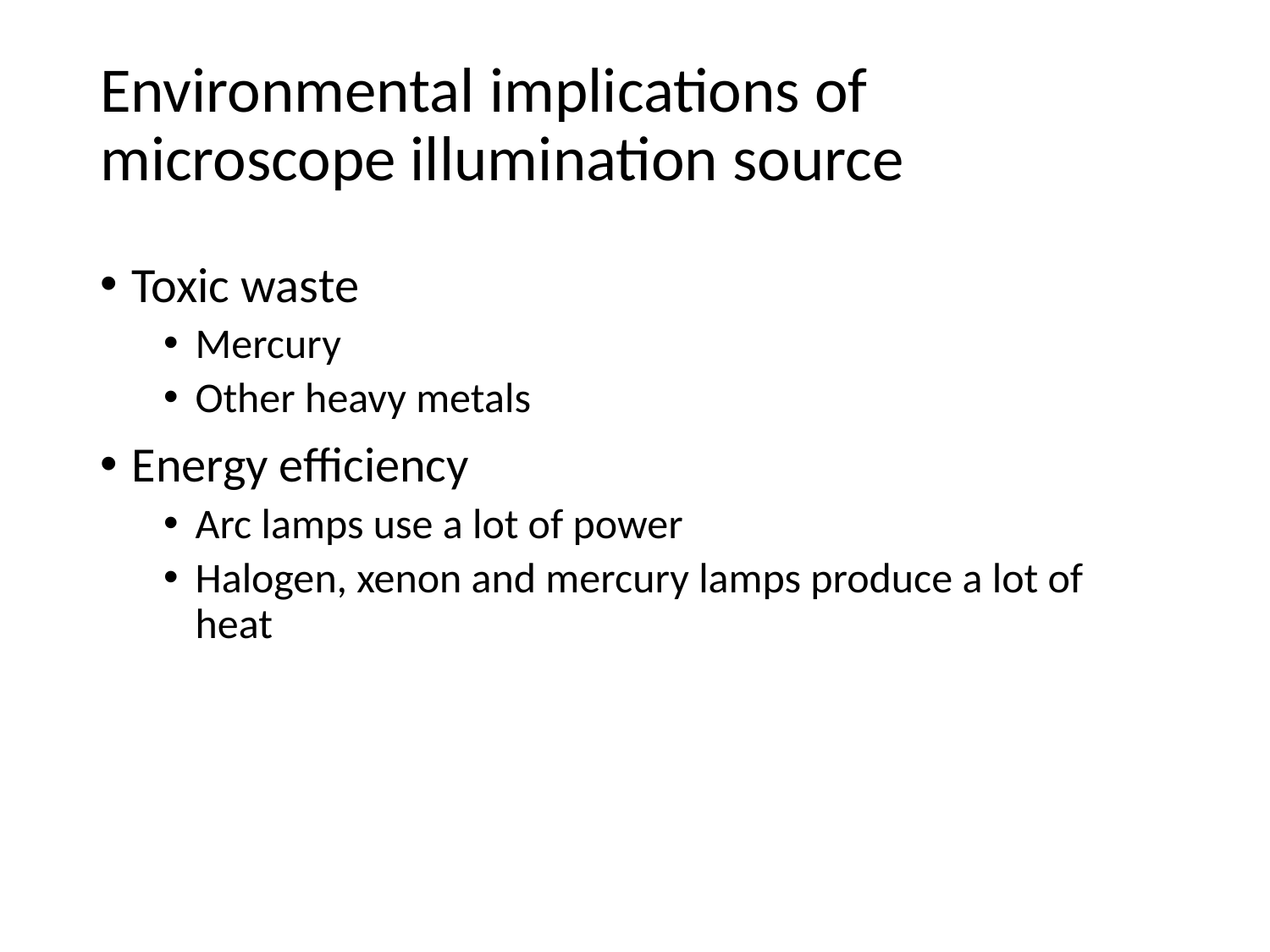

# Environmental implications of microscope illumination source
Toxic waste
Mercury
Other heavy metals
Energy efficiency
Arc lamps use a lot of power
Halogen, xenon and mercury lamps produce a lot of heat